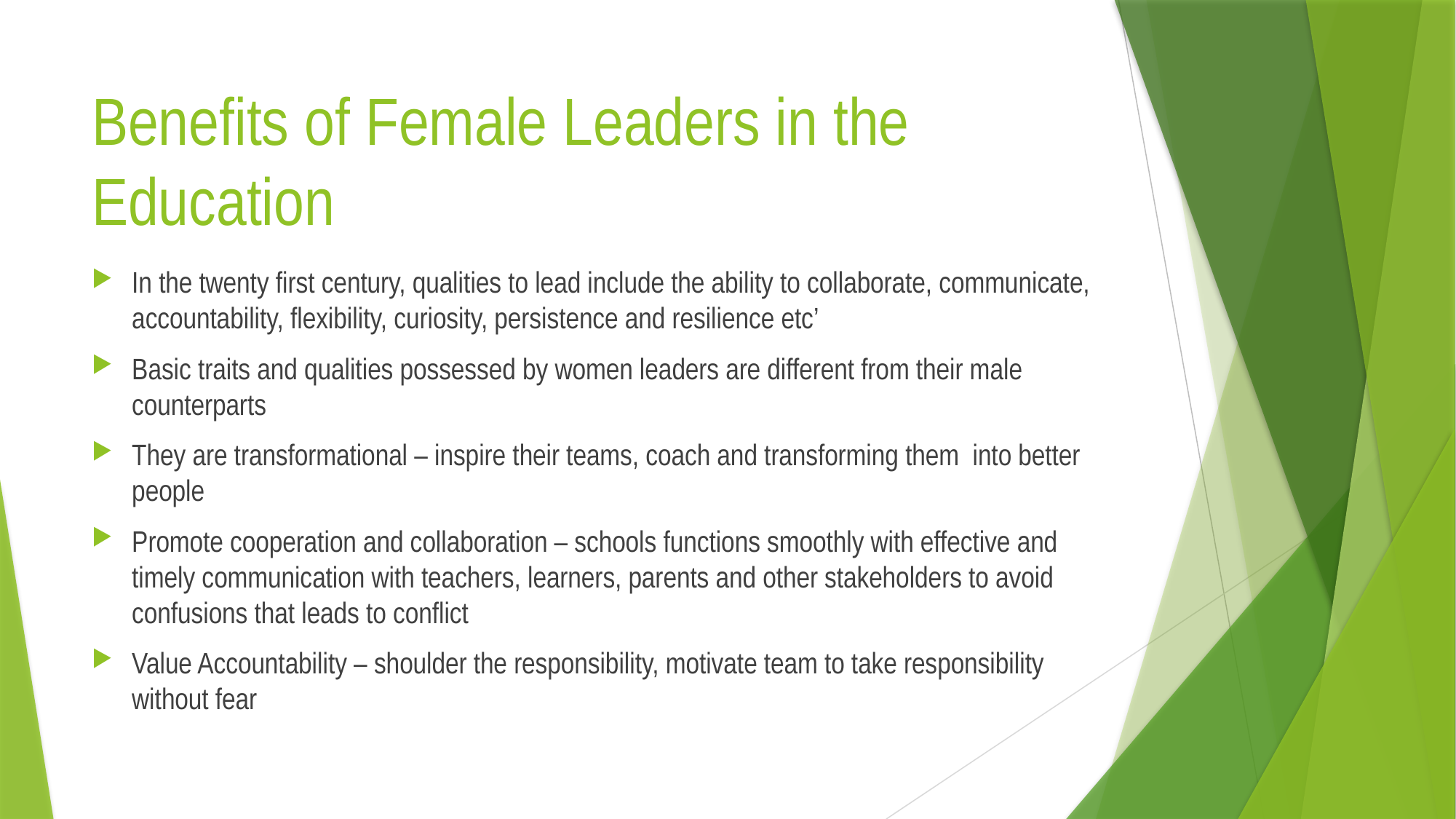

# Benefits of Female Leaders in the Education
In the twenty first century, qualities to lead include the ability to collaborate, communicate, accountability, flexibility, curiosity, persistence and resilience etc’
Basic traits and qualities possessed by women leaders are different from their male counterparts
They are transformational – inspire their teams, coach and transforming them  into better people
Promote cooperation and collaboration – schools functions smoothly with effective and timely communication with teachers, learners, parents and other stakeholders to avoid confusions that leads to conflict
Value Accountability – shoulder the responsibility, motivate team to take responsibility without fear